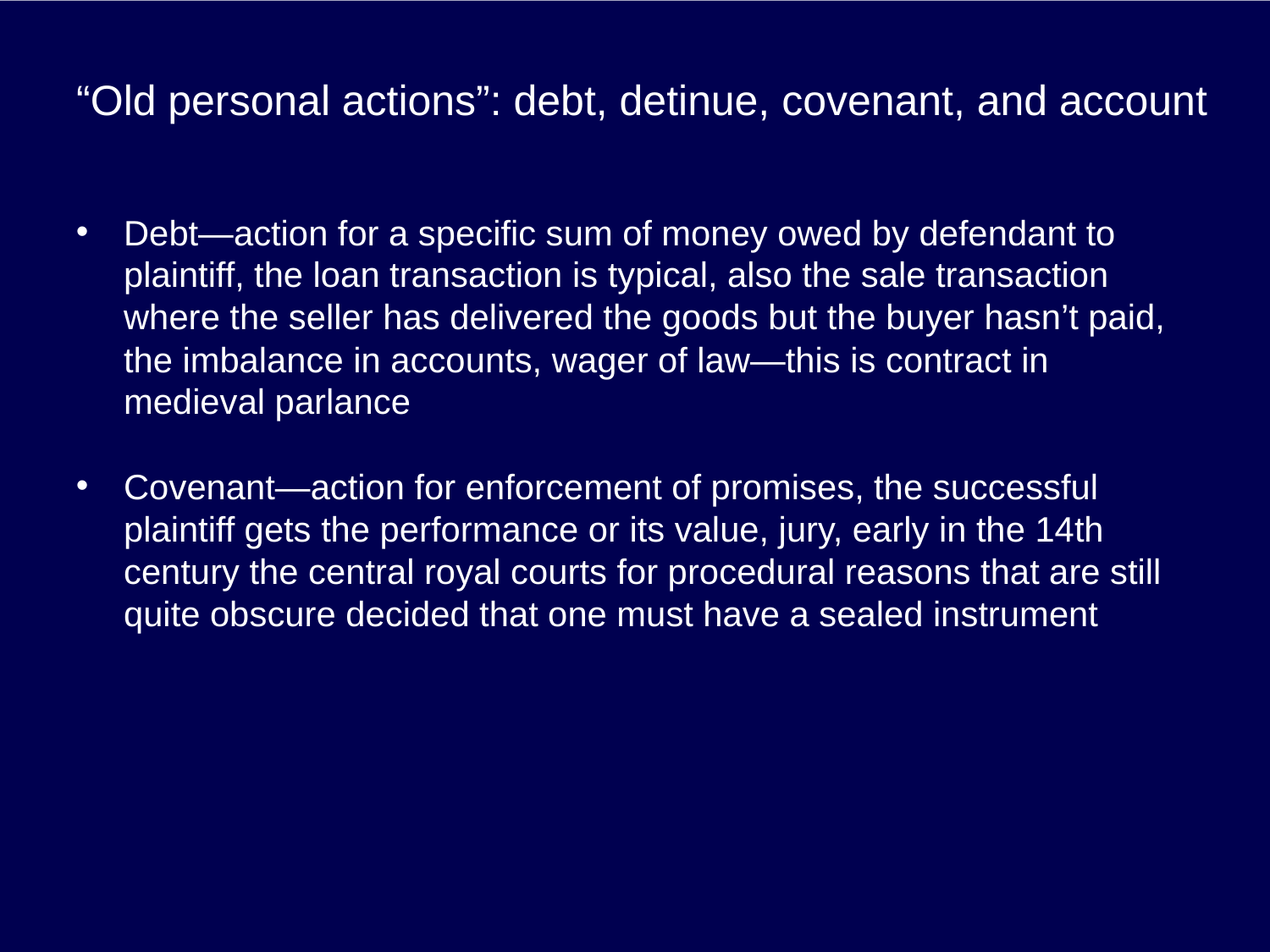

# “Old personal actions”: debt, detinue, covenant, and account

Debt—action for a specific sum of money owed by defendant to plaintiff, the loan transaction is typical, also the sale transaction where the seller has delivered the goods but the buyer hasn’t paid, the imbalance in accounts, wager of law—this is contract in medieval parlance

Covenant—action for enforcement of promises, the successful plaintiff gets the performance or its value, jury, early in the 14th century the central royal courts for procedural reasons that are still quite obscure decided that one must have a sealed instrument